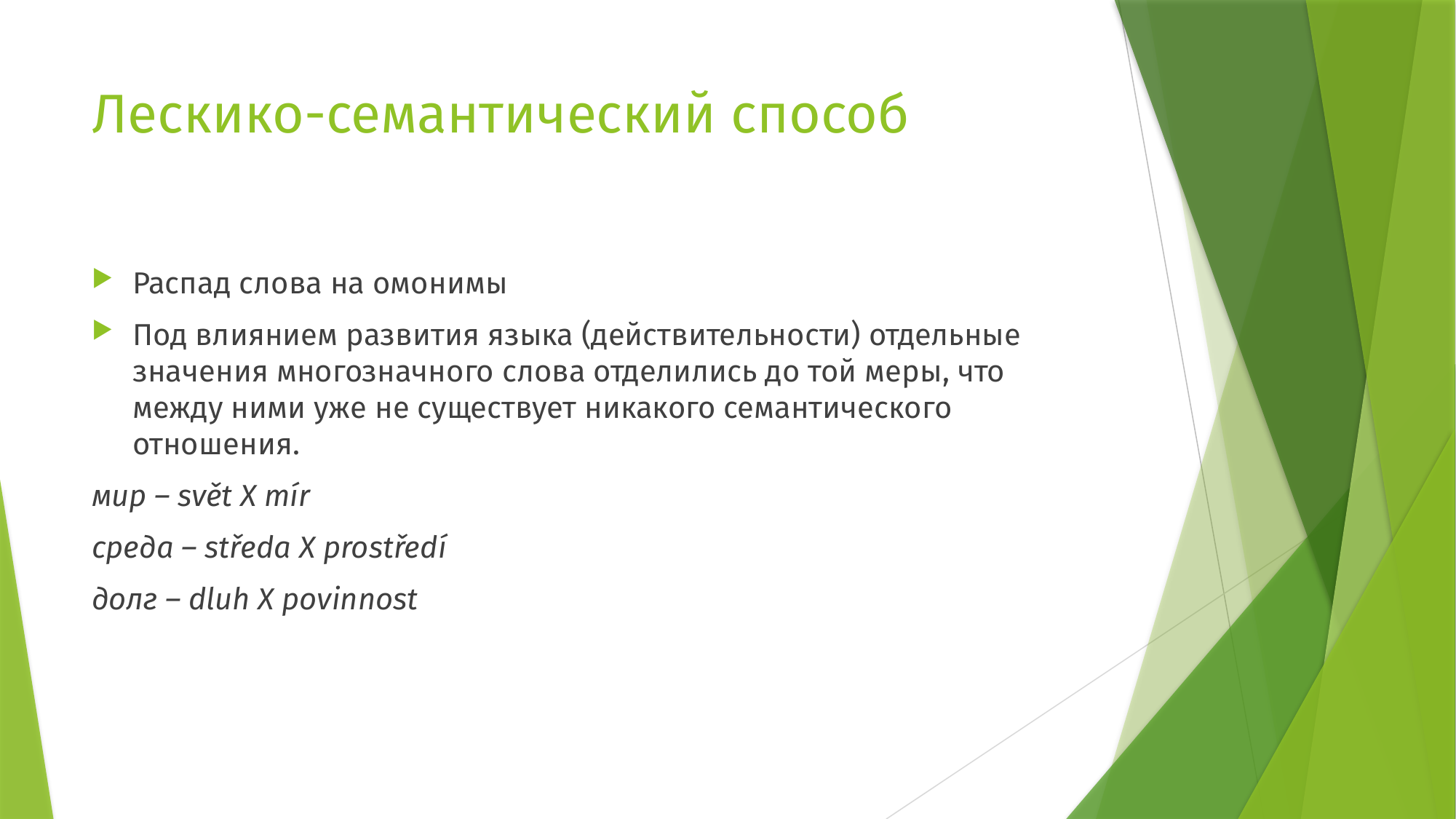

# Лескико-семантический способ
Распад слова на омонимы
Под влиянием развития языка (действительности) отдельные значения многозначного слова отделились до той меры, что между ними уже не существует никакого семантического отношения.
мир – svět X mír
cреда – středa X prostředí
долг – dluh X povinnost